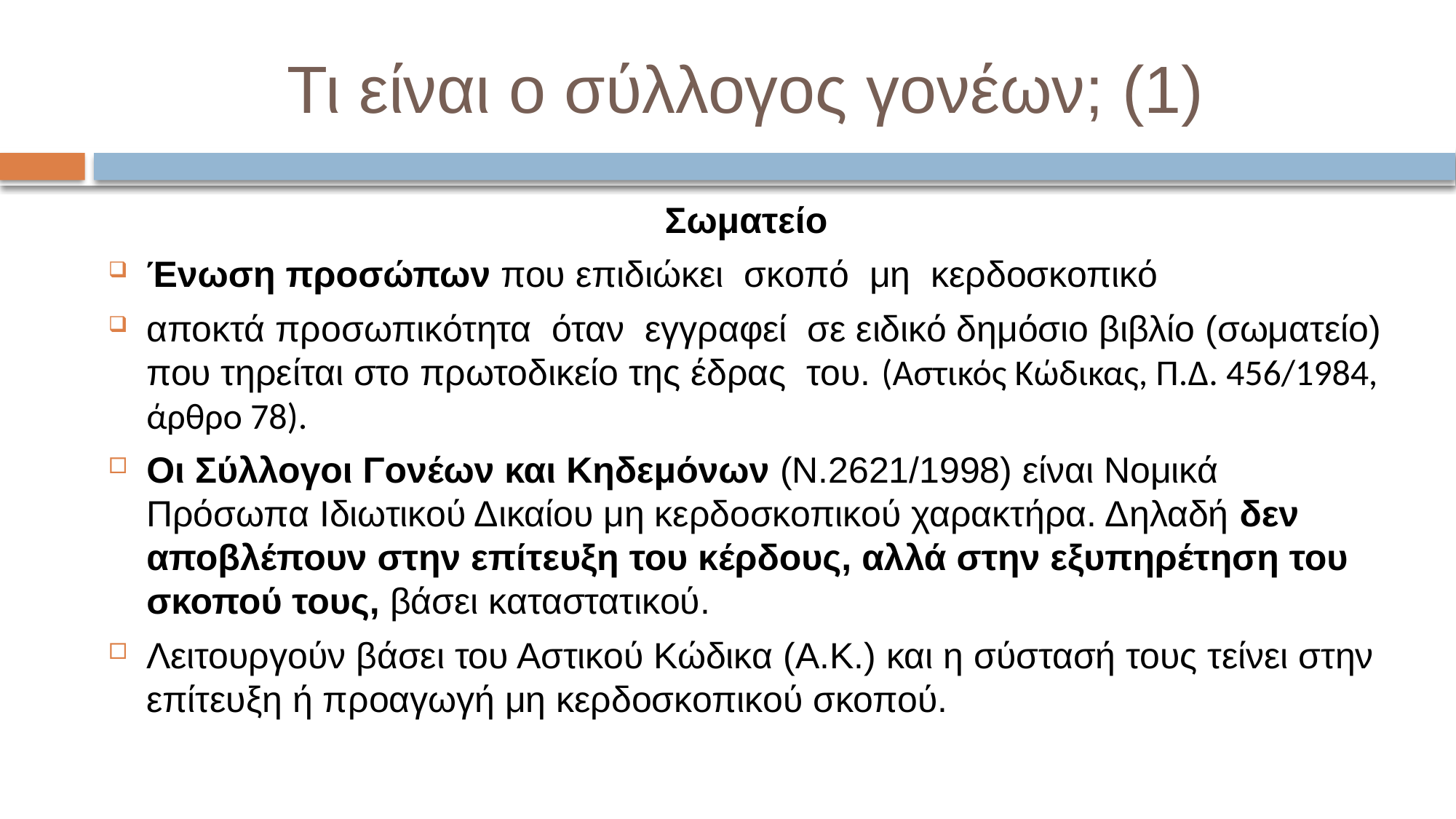

# Τι είναι ο σύλλογος γονέων; (1)
Σωματείο
Ένωση προσώπων που επιδιώκει  σκοπό  μη  κερδοσκοπικό
αποκτά προσωπικότητα  όταν  εγγραφεί  σε ειδικό δημόσιο βιβλίο (σωματείο) που τηρείται στο πρωτοδικείο της έδρας  του. (Αστικός Κώδικας, Π.Δ. 456/1984, άρθρο 78).
Οι Σύλλογοι Γονέων και Κηδεμόνων (N.2621/1998) είναι Νομικά Πρόσωπα Ιδιωτικού Δικαίου μη κερδοσκοπικού χαρακτήρα. Δηλαδή δεν αποβλέπουν στην επίτευξη του κέρδους, αλλά στην εξυπηρέτηση του σκοπού τους, βάσει καταστατικού.
Λειτουργούν βάσει του Αστικού Κώδικα (Α.Κ.) και η σύστασή τους τείνει στην επίτευξη ή προαγωγή μη κερδοσκοπικού σκοπού.